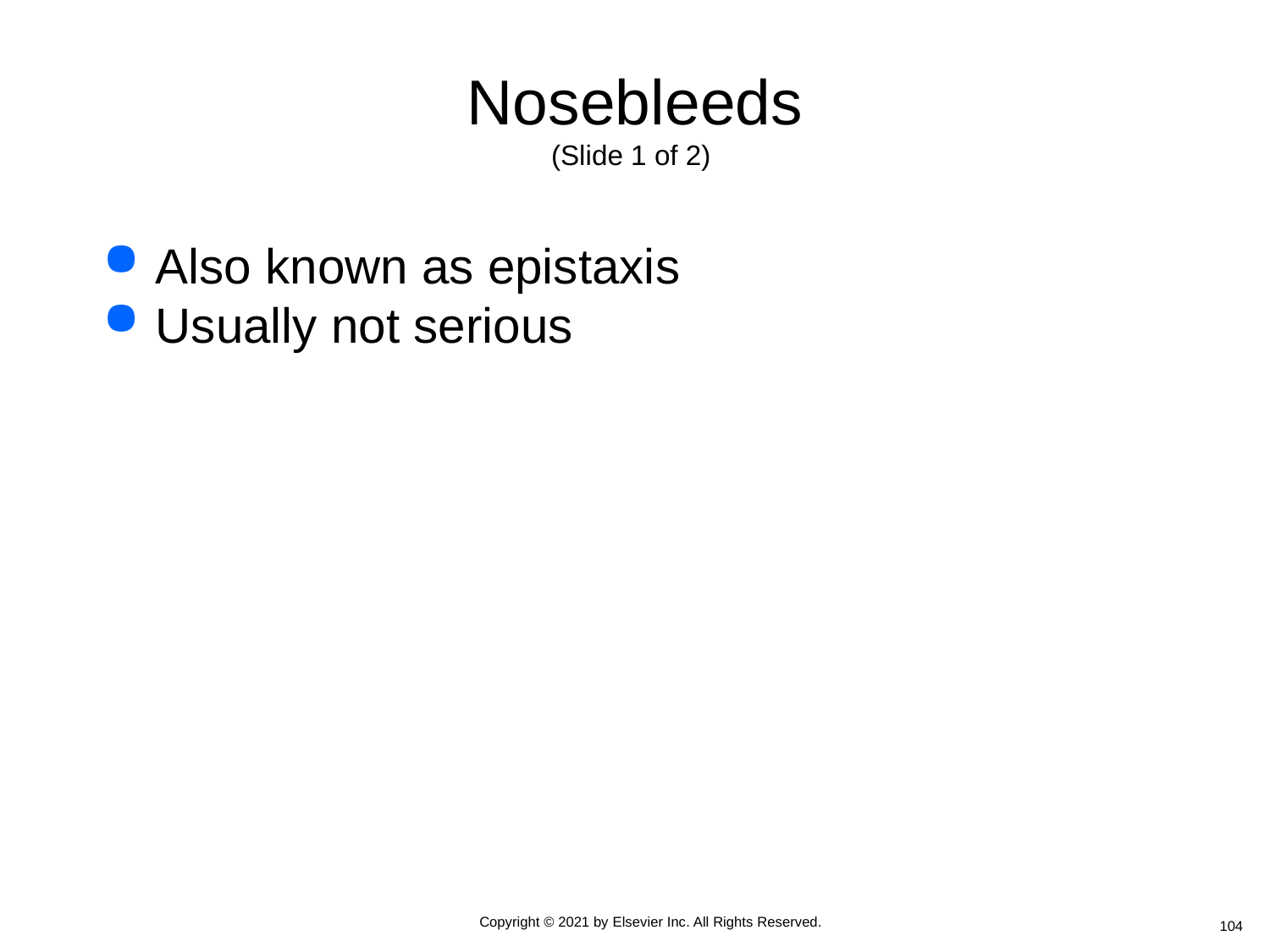

# Nosebleeds (Slide 1 of 2)
Also known as epistaxis
Usually not serious
104